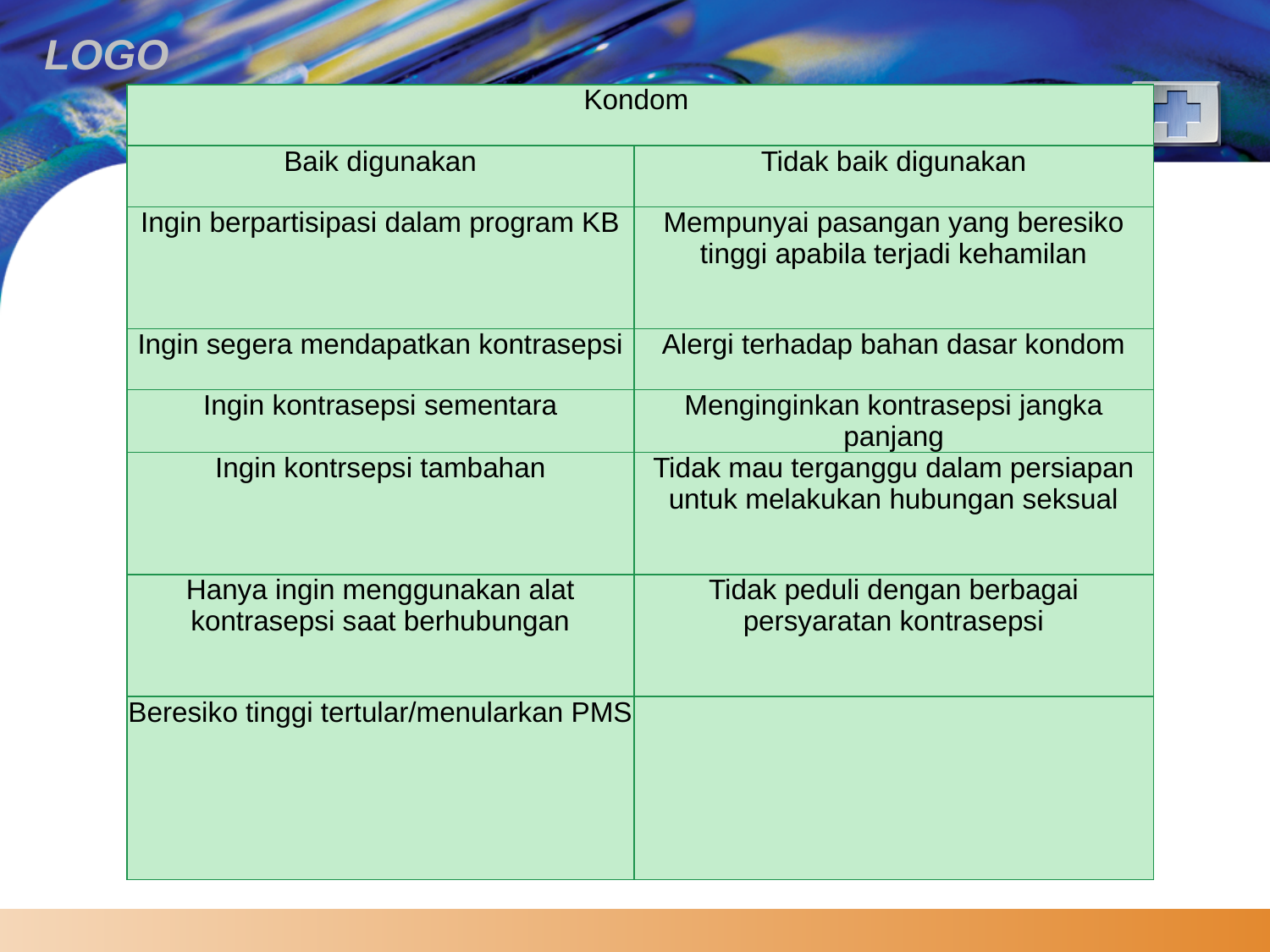

| Kondom |  |
| --- | --- |
| Baik digunakan | Tidak baik digunakan |
| Ingin berpartisipasi dalam program KB | Mempunyai pasangan yang beresiko tinggi apabila terjadi kehamilan |
| Ingin segera mendapatkan kontrasepsi | Alergi terhadap bahan dasar kondom |
| Ingin kontrasepsi sementara | Menginginkan kontrasepsi jangka panjang |
| Ingin kontrsepsi tambahan | Tidak mau terganggu dalam persiapan untuk melakukan hubungan seksual |
| Hanya ingin menggunakan alat kontrasepsi saat berhubungan | Tidak peduli dengan berbagai persyaratan kontrasepsi |
| Beresiko tinggi tertular/menularkan PMS |  |